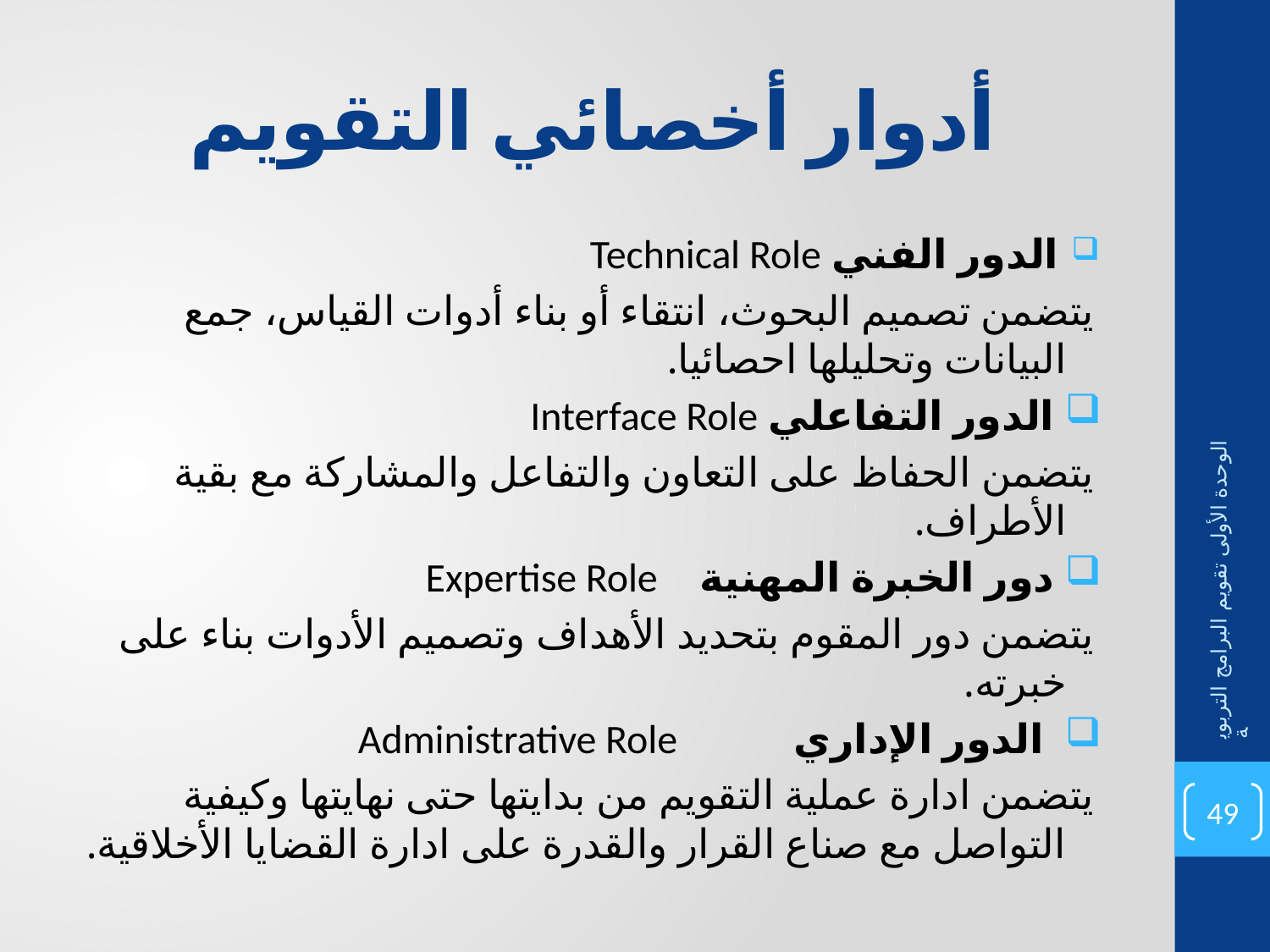

# أدوار أخصائي التقويم
 الدور الفني Technical Role
يتضمن تصميم البحوث، انتقاء أو بناء أدوات القياس، جمع البيانات وتحليلها احصائيا.
 الدور التفاعلي Interface Role
يتضمن الحفاظ على التعاون والتفاعل والمشاركة مع بقية الأطراف.
 دور الخبرة المهنية    Expertise Role
يتضمن دور المقوم بتحديد الأهداف وتصميم الأدوات بناء على خبرته.
  الدور الإداري           Administrative Role
يتضمن ادارة عملية التقويم من بدايتها حتى نهايتها وكيفية التواصل مع صناع القرار والقدرة على ادارة القضايا الأخلاقية.
الوحدة الأولى تقويم البرامج التربوية
49